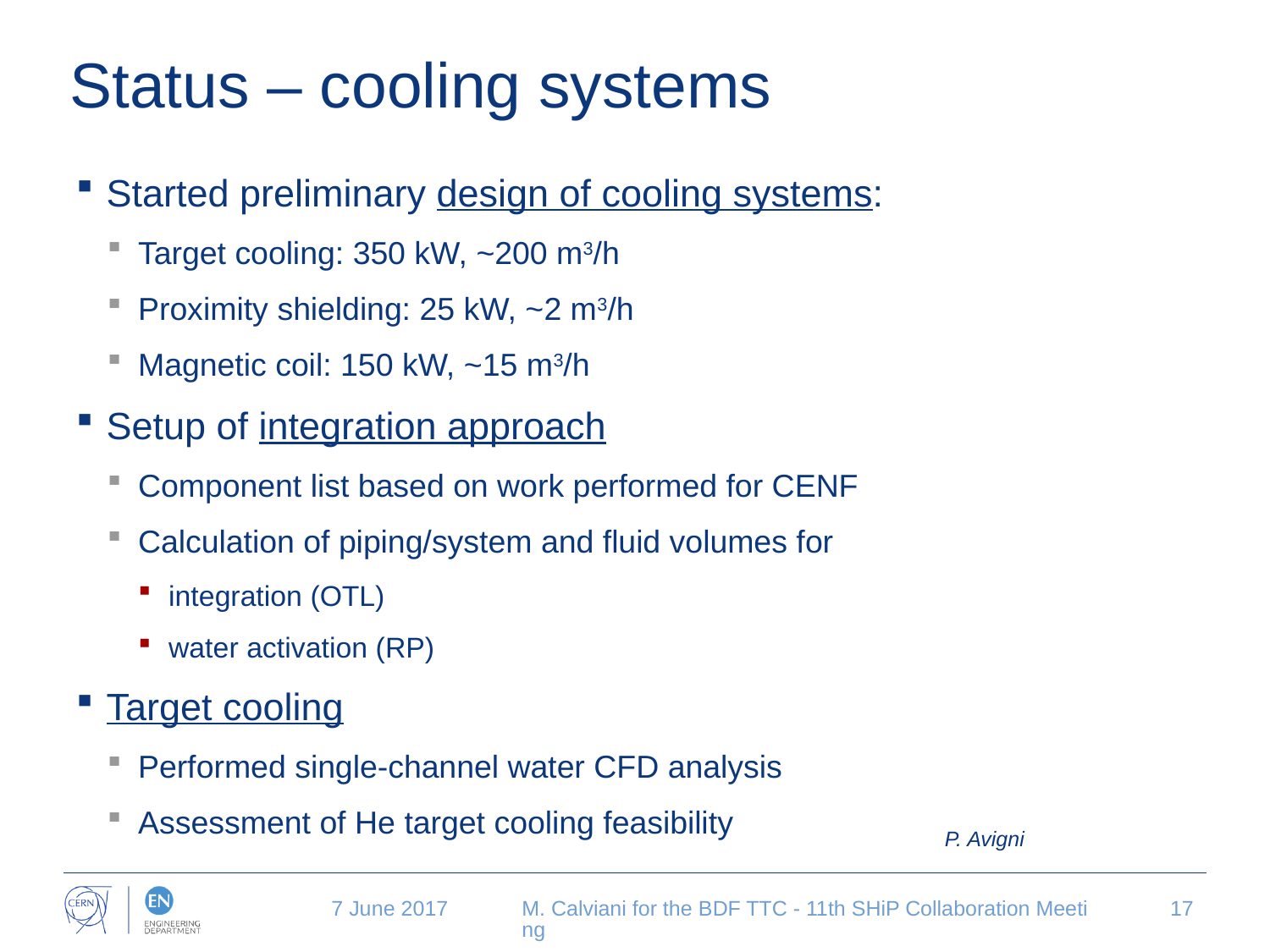

# Status – cooling systems
Started preliminary design of cooling systems:
Target cooling: 350 kW, ~200 m3/h
Proximity shielding: 25 kW, ~2 m3/h
Magnetic coil: 150 kW, ~15 m3/h
Setup of integration approach
Component list based on work performed for CENF
Calculation of piping/system and fluid volumes for
integration (OTL)
water activation (RP)
Target cooling
Performed single-channel water CFD analysis
Assessment of He target cooling feasibility
P. Avigni
7 June 2017
M. Calviani for the BDF TTC - 11th SHiP Collaboration Meeting
17